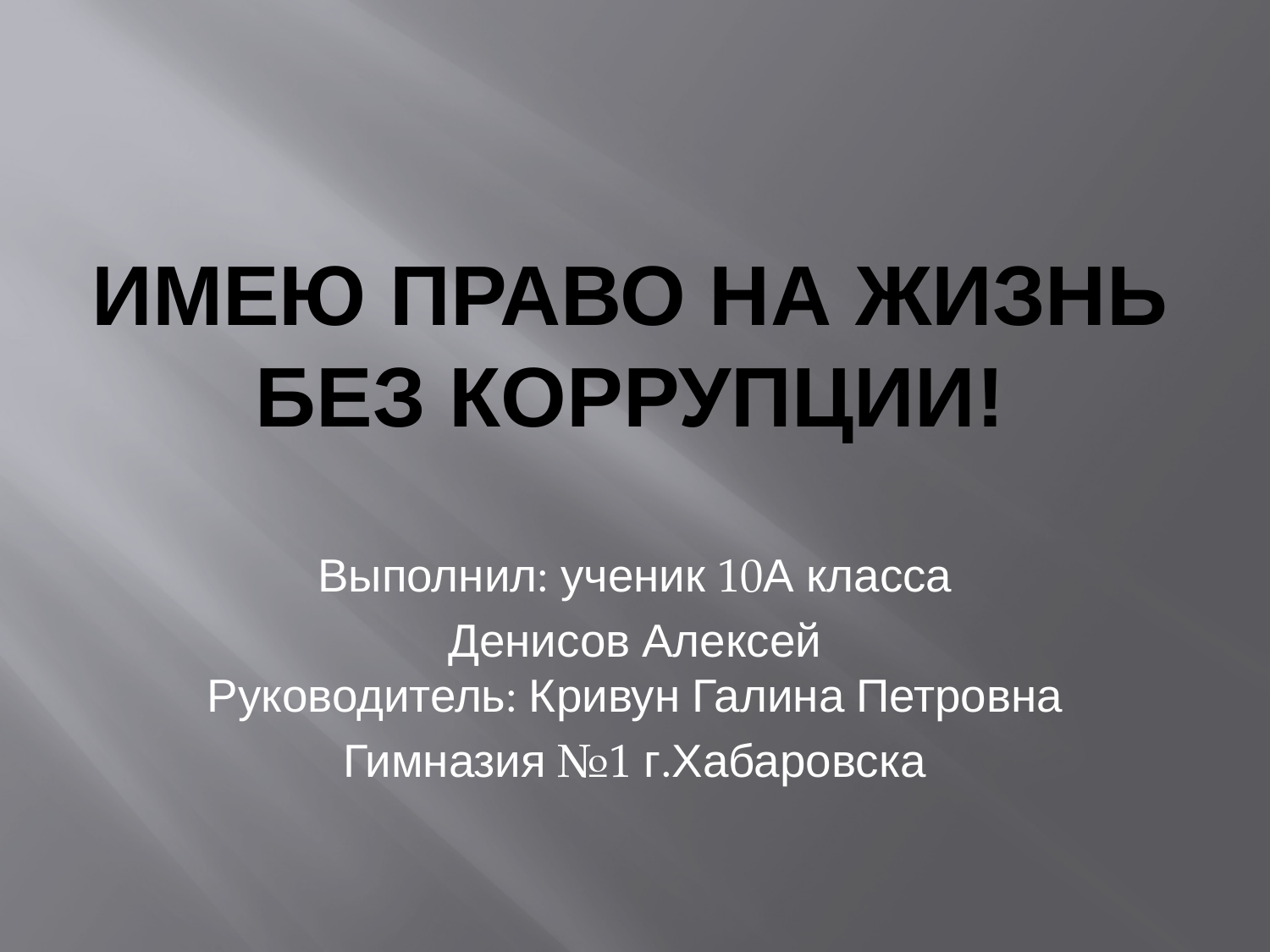

# Имею право на жизнь без коррупции!
Выполнил: ученик 10А класса
Денисов Алексей
Руководитель: Кривун Галина Петровна
Гимназия №1 г.Хабаровска